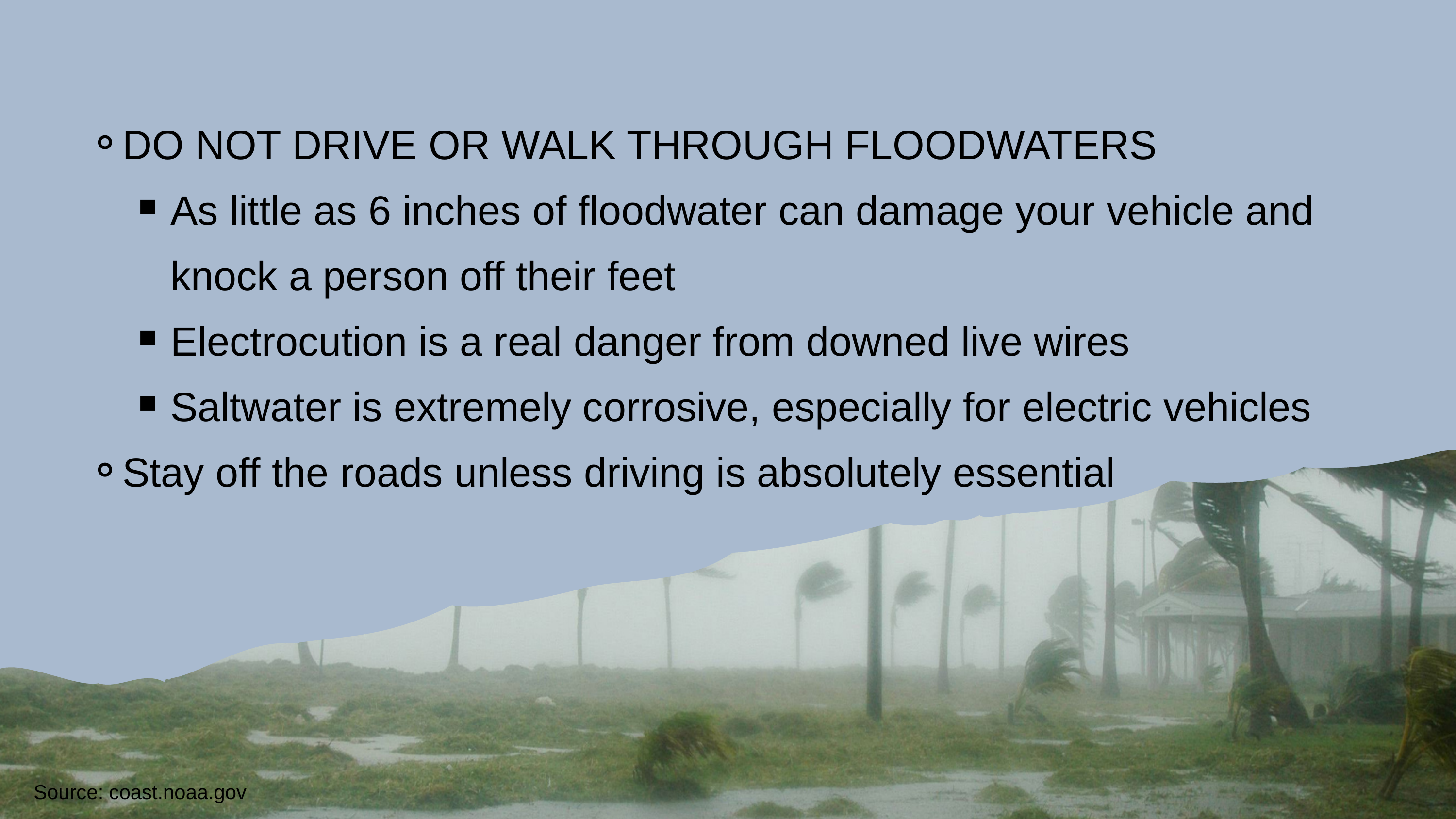

DO NOT DRIVE OR WALK THROUGH FLOODWATERS
As little as 6 inches of floodwater can damage your vehicle and knock a person off their feet
Electrocution is a real danger from downed live wires
Saltwater is extremely corrosive, especially for electric vehicles
Stay off the roads unless driving is absolutely essential

Source: coast.noaa.gov